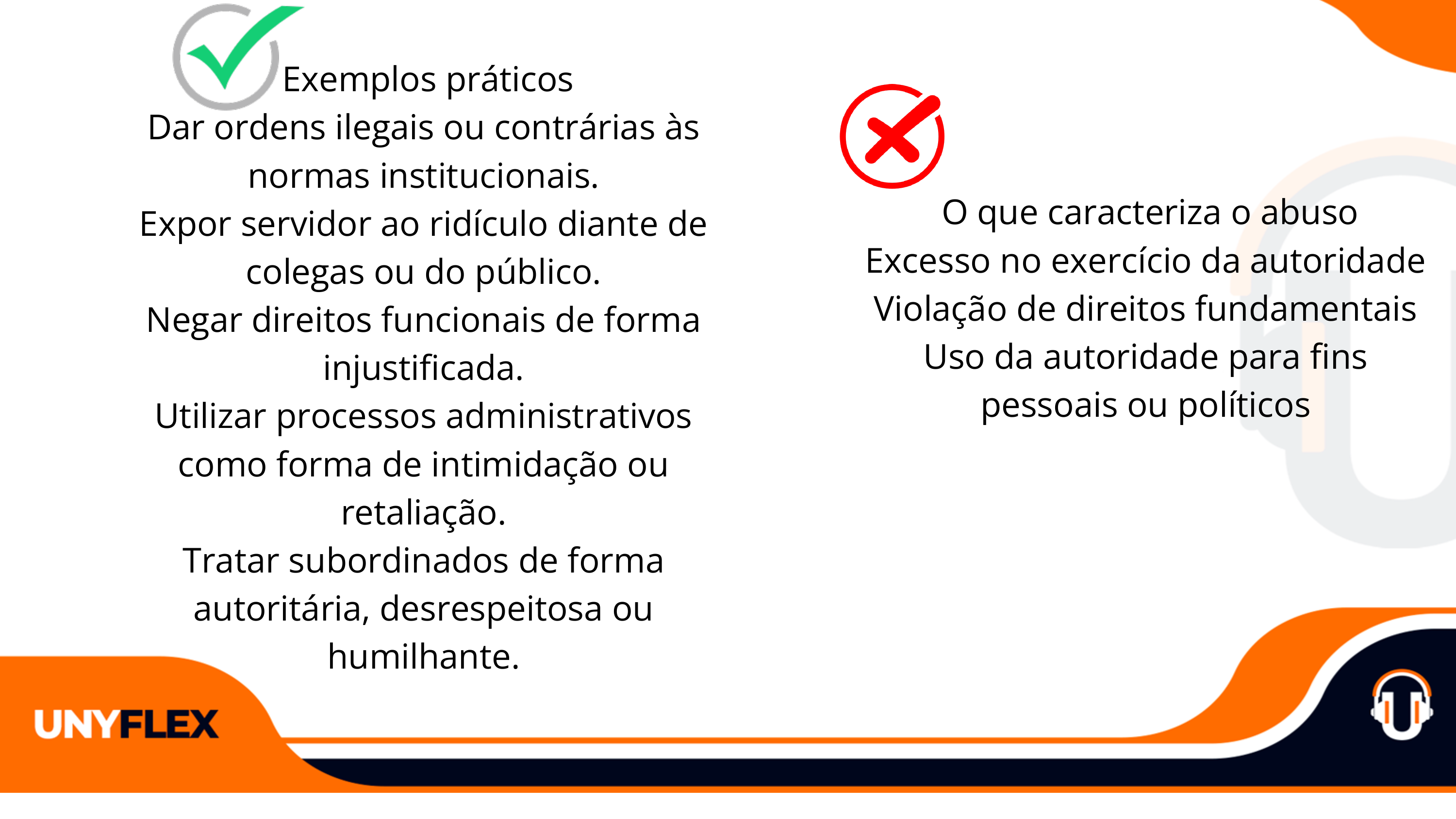

Exemplos práticos
Dar ordens ilegais ou contrárias às normas institucionais.
Expor servidor ao ridículo diante de colegas ou do público.
Negar direitos funcionais de forma injustificada.
Utilizar processos administrativos como forma de intimidação ou retaliação.
Tratar subordinados de forma autoritária, desrespeitosa ou humilhante.

 O que caracteriza o abuso
Excesso no exercício da autoridade
Violação de direitos fundamentais
Uso da autoridade para fins pessoais ou políticos